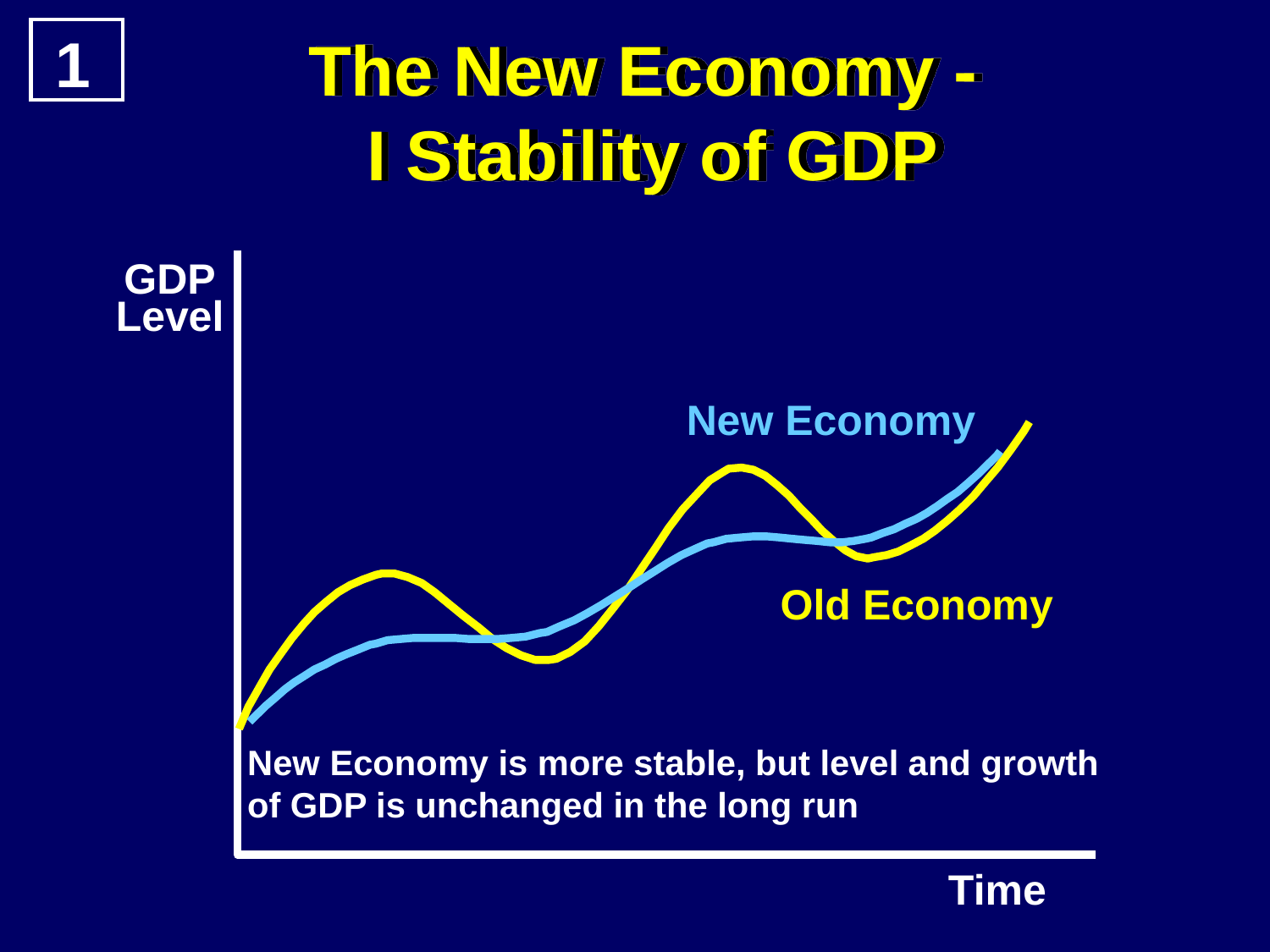

1

The New Economy -
I Stability of GDP

GDP
Level
New Economy

Old Economy
New Economy is more stable, but level and growth
of GDP is unchanged in the long run

Time